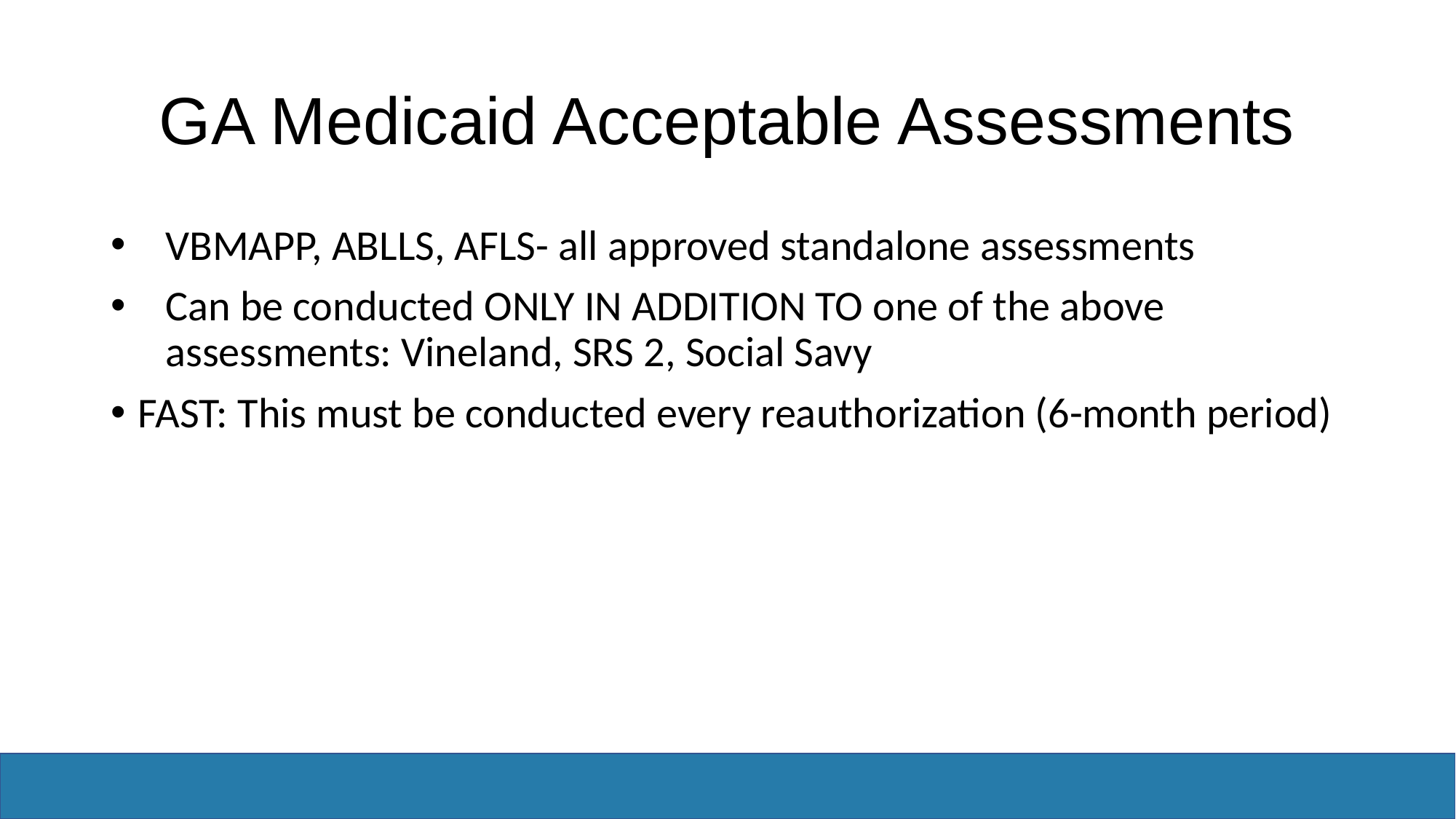

# GA Medicaid Acceptable Assessments
VBMAPP, ABLLS, AFLS- all approved standalone assessments
Can be conducted ONLY IN ADDITION TO one of the above assessments: Vineland, SRS 2, Social Savy
FAST: This must be conducted every reauthorization (6-month period)